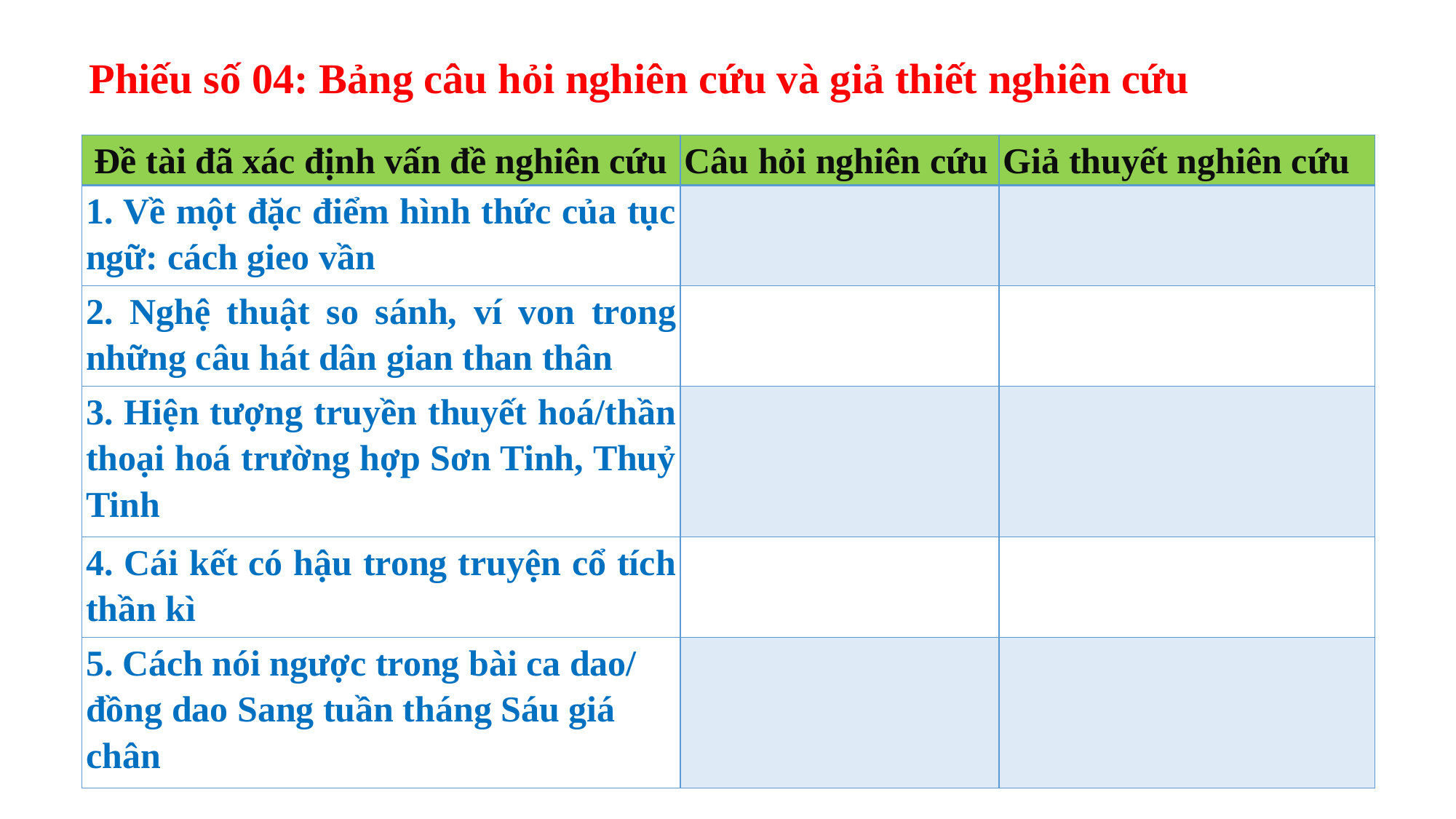

Phiếu số 04: Bảng câu hỏi nghiên cứu và giả thiết nghiên cứu
| Đề tài đã xác định vấn đề nghiên cứu | Câu hỏi nghiên cứu | Giả thuyết nghiên cứu |
| --- | --- | --- |
| 1. Về một đặc điểm hình thức của tục ngữ: cách gieo vần |  |  |
| 2. Nghệ thuật so sánh, ví von trong những câu hát dân gian than thân |  |  |
| 3. Hiện tượng truyền thuyết hoá/thần thoại hoá trường hợp Sơn Tinh, Thuỷ Tinh |  |  |
| 4. Cái kết có hậu trong truyện cổ tích thần kì |  |  |
| 5. Cách nói ngược trong bài ca dao/ đồng dao Sang tuần tháng Sáu giá chân |  |  |